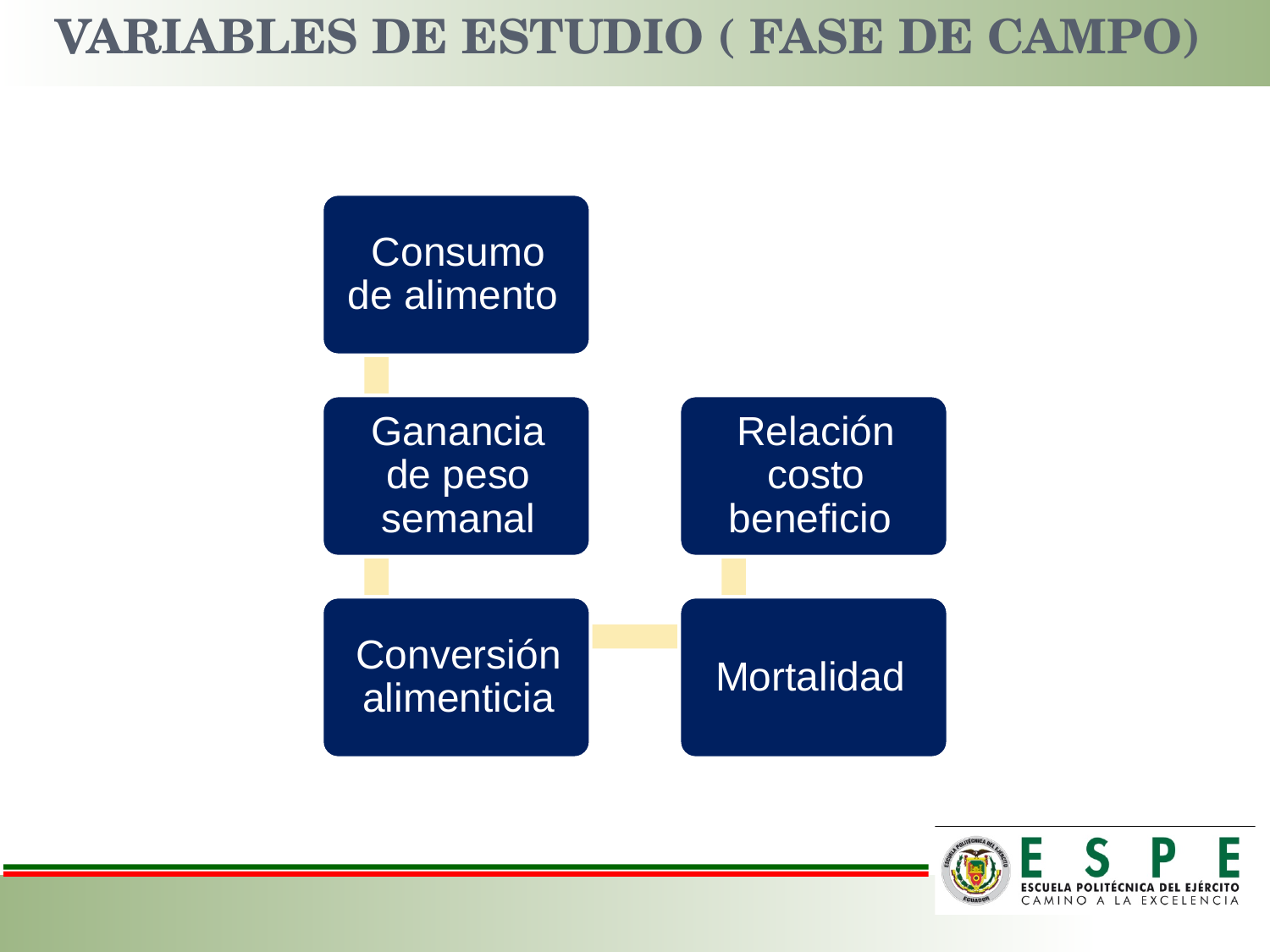

# VARIABLES DE ESTUDIO ( fase de campo)
Consumo de alimento
Ganancia de peso semanal
Conversión alimenticia
Mortalidad
Relación costo beneficio